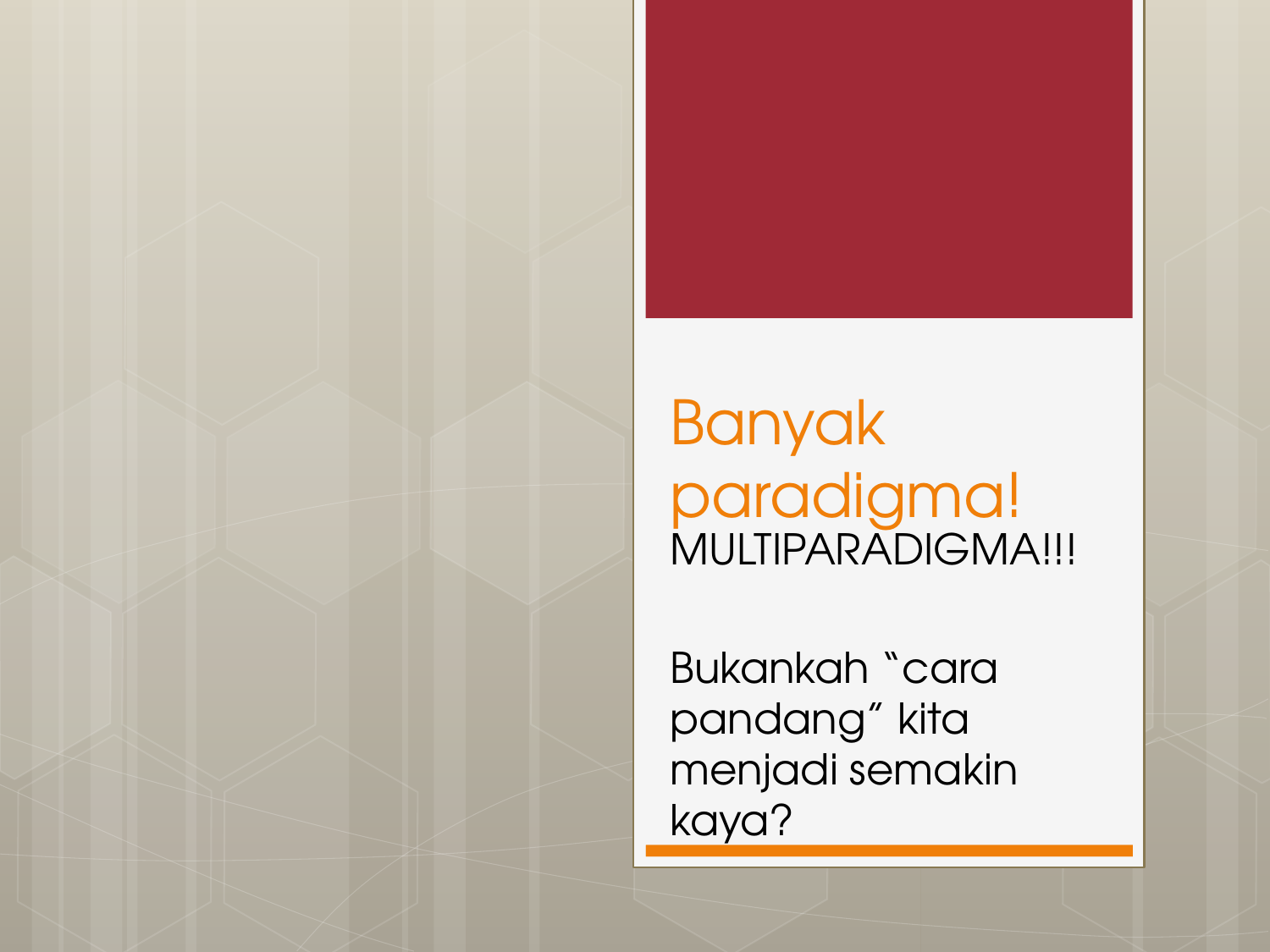

# Banyak paradigma!
MULTIPARADIGMA!!!

Bukankah “cara pandang” kita menjadi semakin kaya?